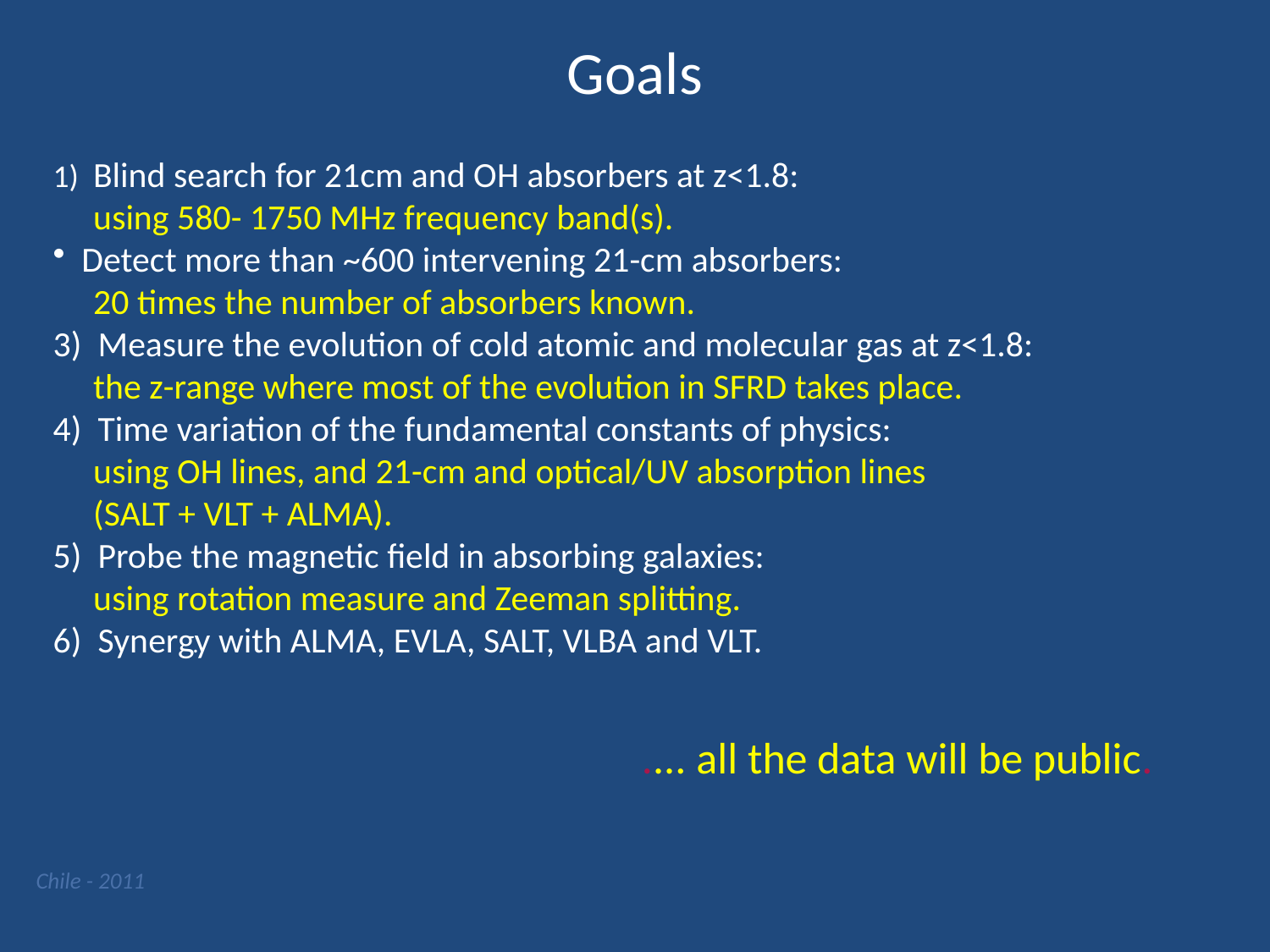

# Goals
  Blind search for 21cm and OH absorbers at z<1.8:
     using 580- 1750 MHz frequency band(s).
  Detect more than ~600 intervening 21-cm absorbers:
     20 times the number of absorbers known.
3)  Measure the evolution of cold atomic and molecular gas at z<1.8:
     the z-range where most of the evolution in SFRD takes place.
4)  Time variation of the fundamental constants of physics:
     using OH lines, and 21-cm and optical/UV absorption lines
     (SALT + VLT + ALMA).
5)  Probe the magnetic field in absorbing galaxies:
     using rotation measure and Zeeman splitting.
6)  Synergy with ALMA, EVLA, SALT, VLBA and VLT.

.

.... all the data will be public.
Chile - 2011